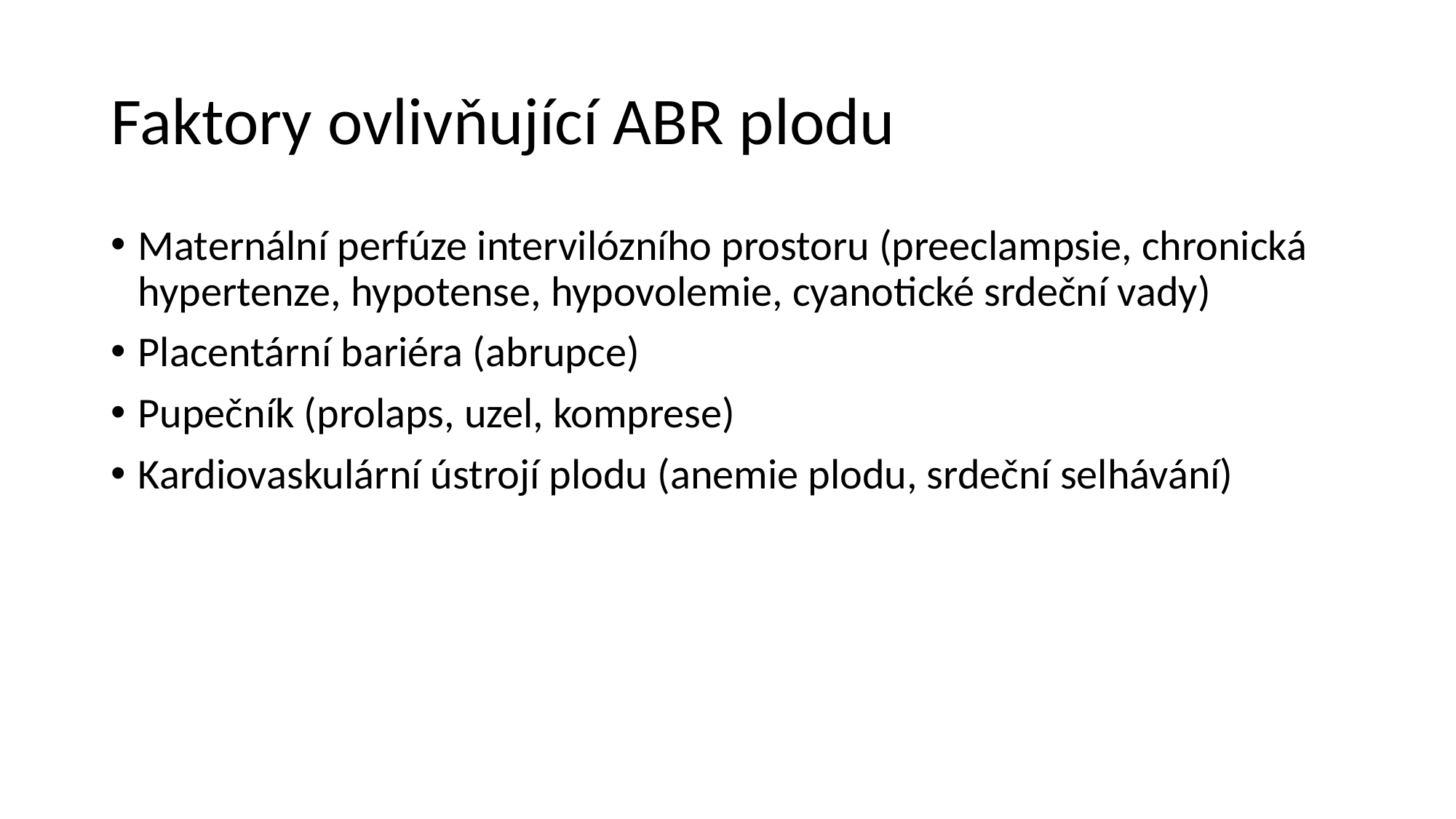

# Faktory ovlivňující ABR plodu
Maternální perfúze intervilózního prostoru (preeclampsie, chronická hypertenze, hypotense, hypovolemie, cyanotické srdeční vady)
Placentární bariéra (abrupce)
Pupečník (prolaps, uzel, komprese)
Kardiovaskulární ústrojí plodu (anemie plodu, srdeční selhávání)